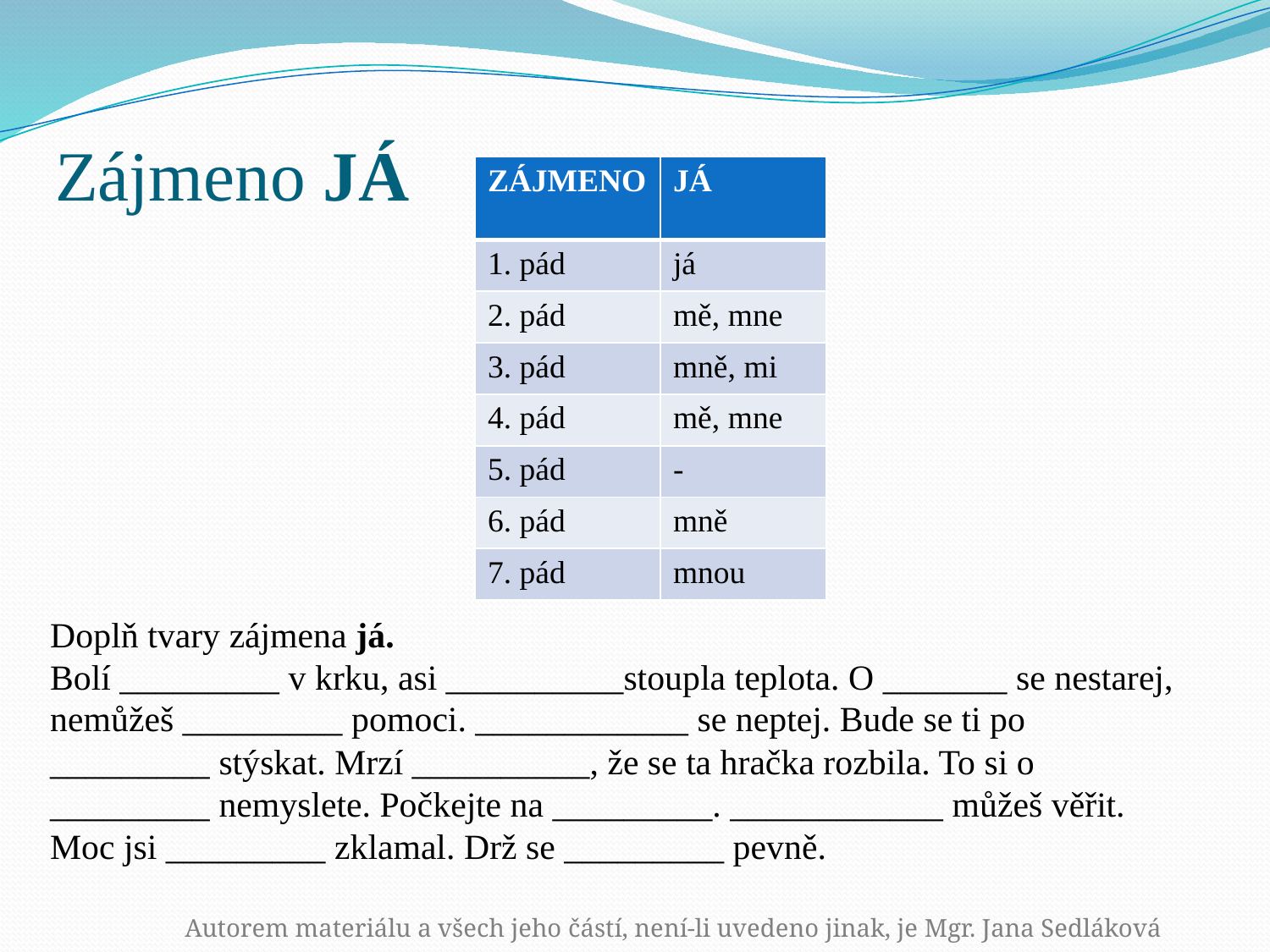

# Zájmeno JÁ
| ZÁJMENO | JÁ |
| --- | --- |
| 1. pád | já |
| 2. pád | mě, mne |
| 3. pád | mně, mi |
| 4. pád | mě, mne |
| 5. pád | - |
| 6. pád | mně |
| 7. pád | mnou |
Doplň tvary zájmena já.
Bolí _________ v krku, asi __________stoupla teplota. O _______ se nestarej, nemůžeš _________ pomoci. ____________ se neptej. Bude se ti po _________ stýskat. Mrzí __________, že se ta hračka rozbila. To si o _________ nemyslete. Počkejte na _________. ____________ můžeš věřit. Moc jsi _________ zklamal. Drž se _________ pevně.
Autorem materiálu a všech jeho částí, není-li uvedeno jinak, je Mgr. Jana Sedláková